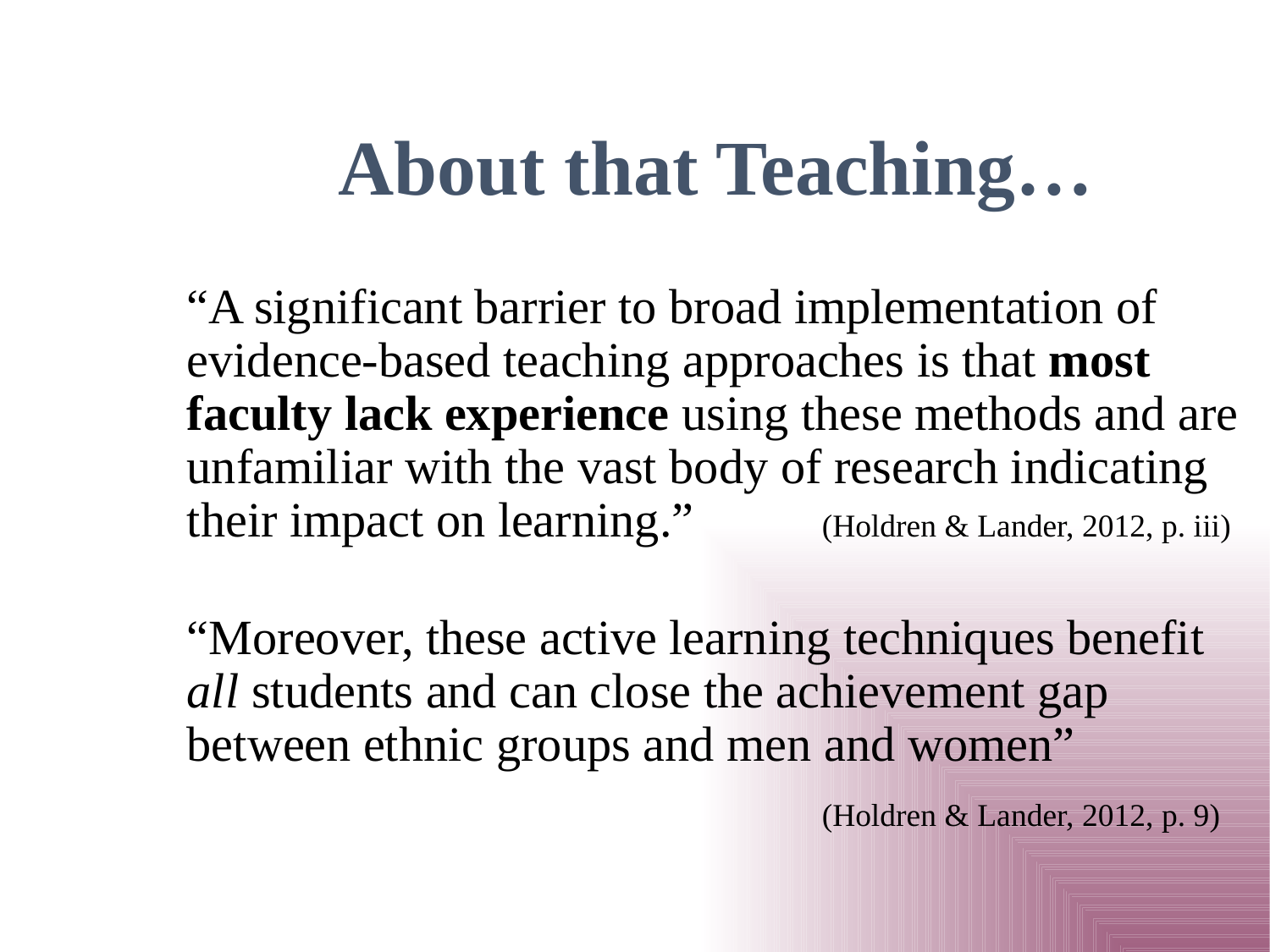

# About that Teaching…
“A significant barrier to broad implementation of evidence-based teaching approaches is that most faculty lack experience using these methods and are unfamiliar with the vast body of research indicating their impact on learning.” 	(Holdren & Lander, 2012, p. iii)

“Moreover, these active learning techniques benefit all students and can close the achievement gap between ethnic groups and men and women”
					(Holdren & Lander, 2012, p. 9)